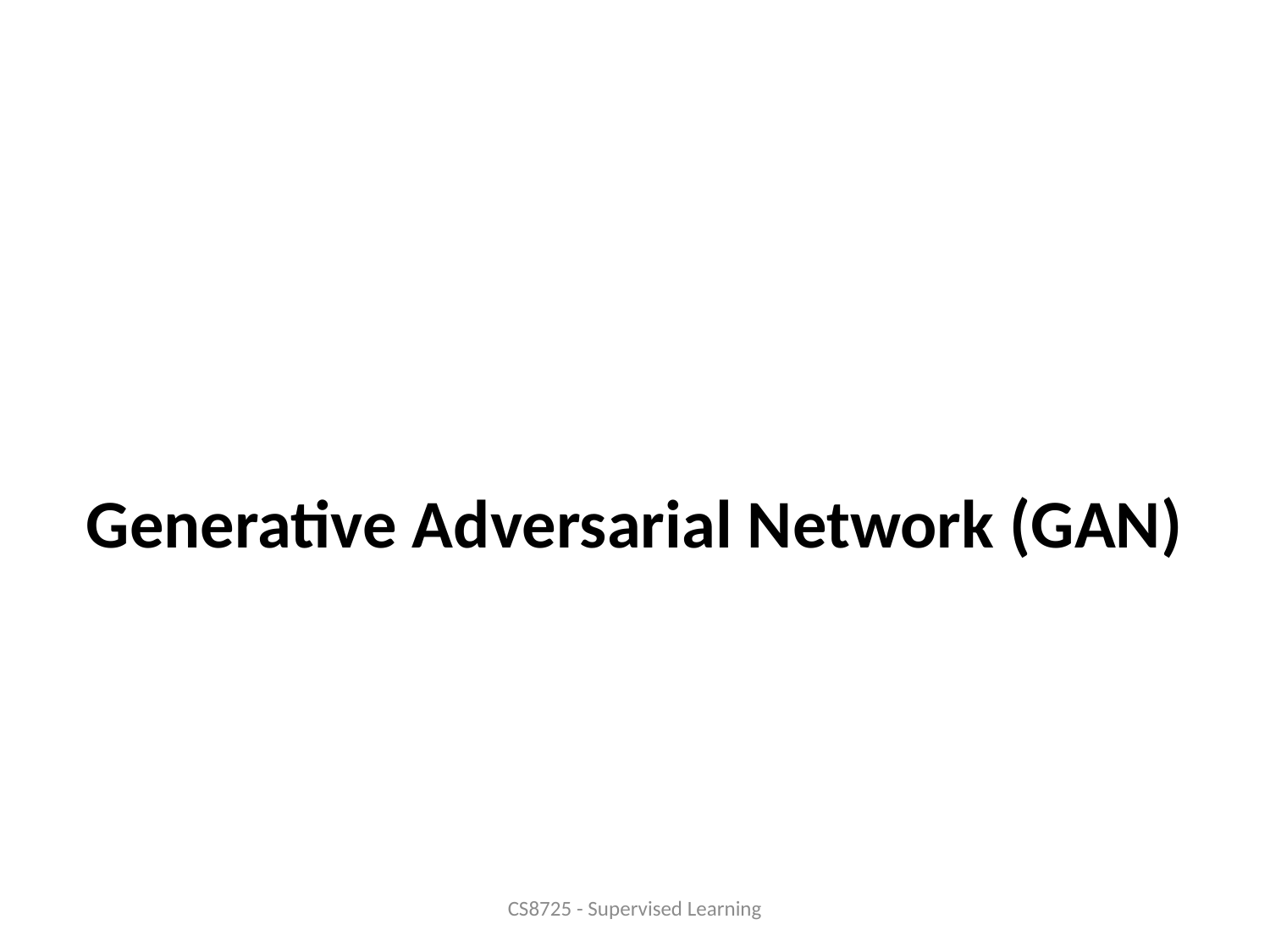

# Generative Adversarial Network (GAN)
CS8725 - Supervised Learning